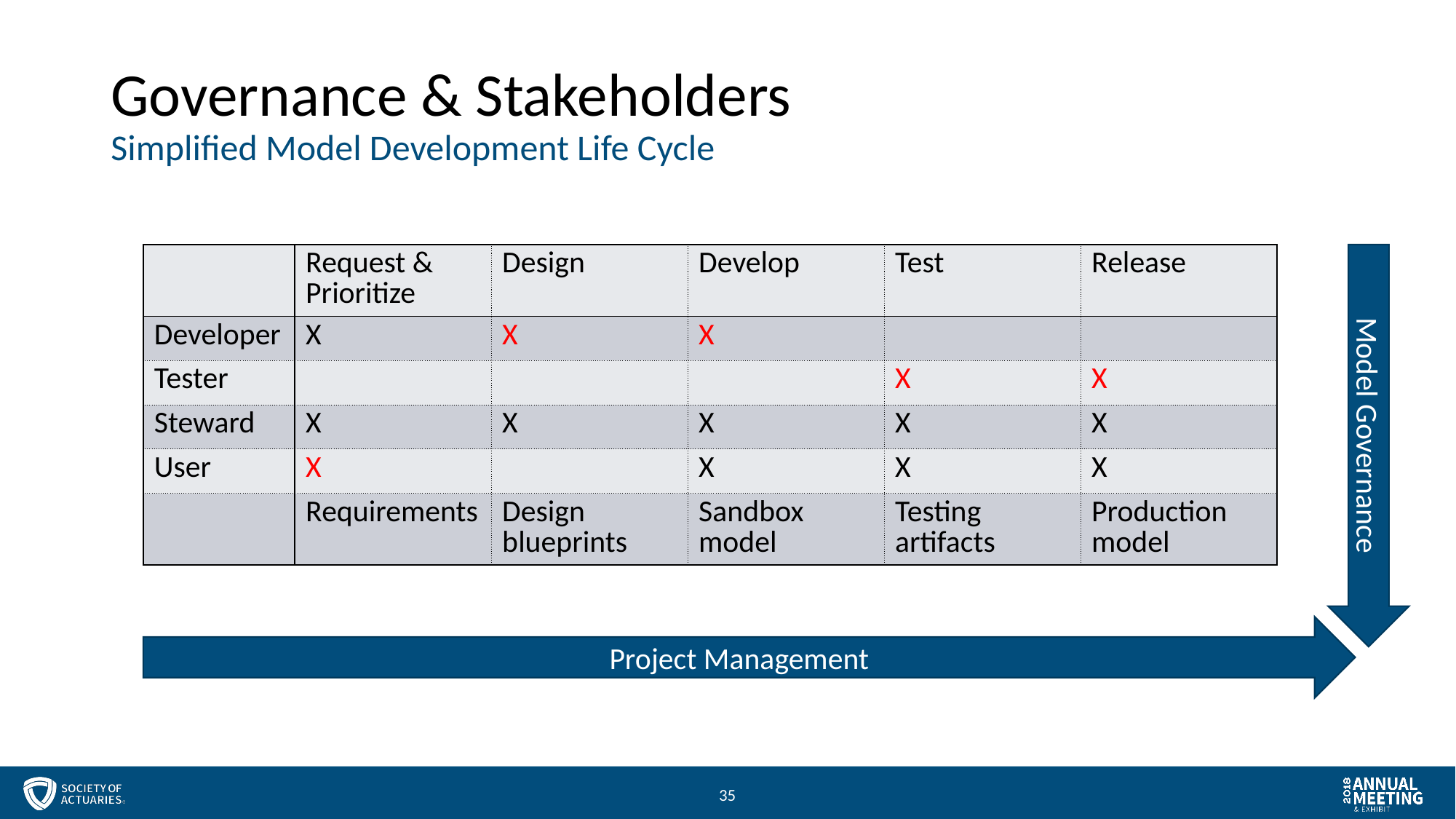

# Governance & Stakeholders Simplified Model Development Life Cycle
|  | Request & Prioritize | Design | Develop | Test | Release |
| --- | --- | --- | --- | --- | --- |
| Developer | X | X | X |  |  |
| Tester |  |  |  | X | X |
| Steward | X | X | X | X | X |
| User | X |  | X | X | X |
|  | Requirements | Design blueprints | Sandbox model | Testing artifacts | Production model |
Model Governance
Project Management
35